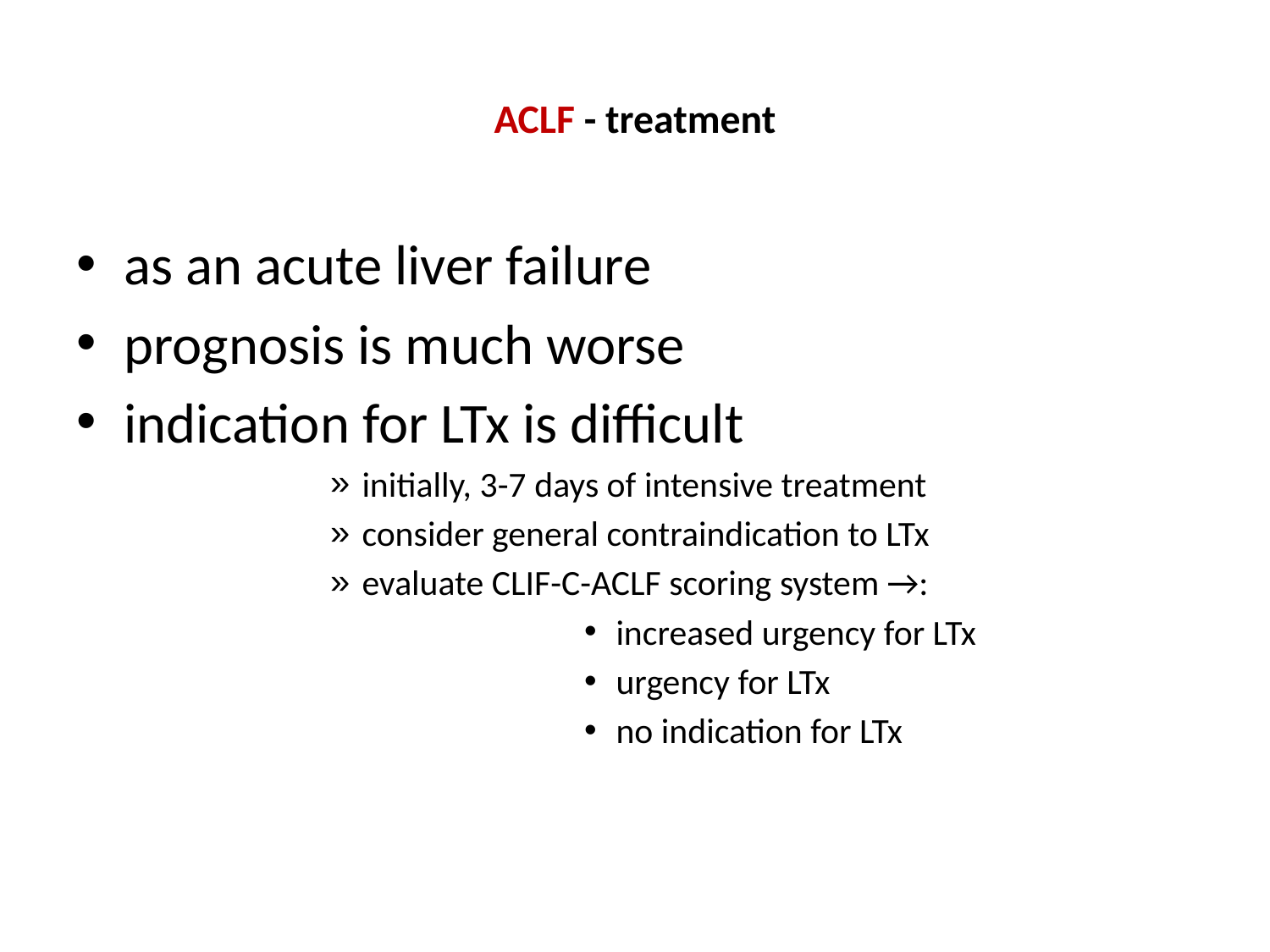

# ACLF - treatment
as an acute liver failure
prognosis is much worse
indication for LTx is difficult
initially, 3-7 days of intensive treatment
consider general contraindication to LTx
evaluate CLIF-C-ACLF scoring system →:
increased urgency for LTx
urgency for LTx
no indication for LTx